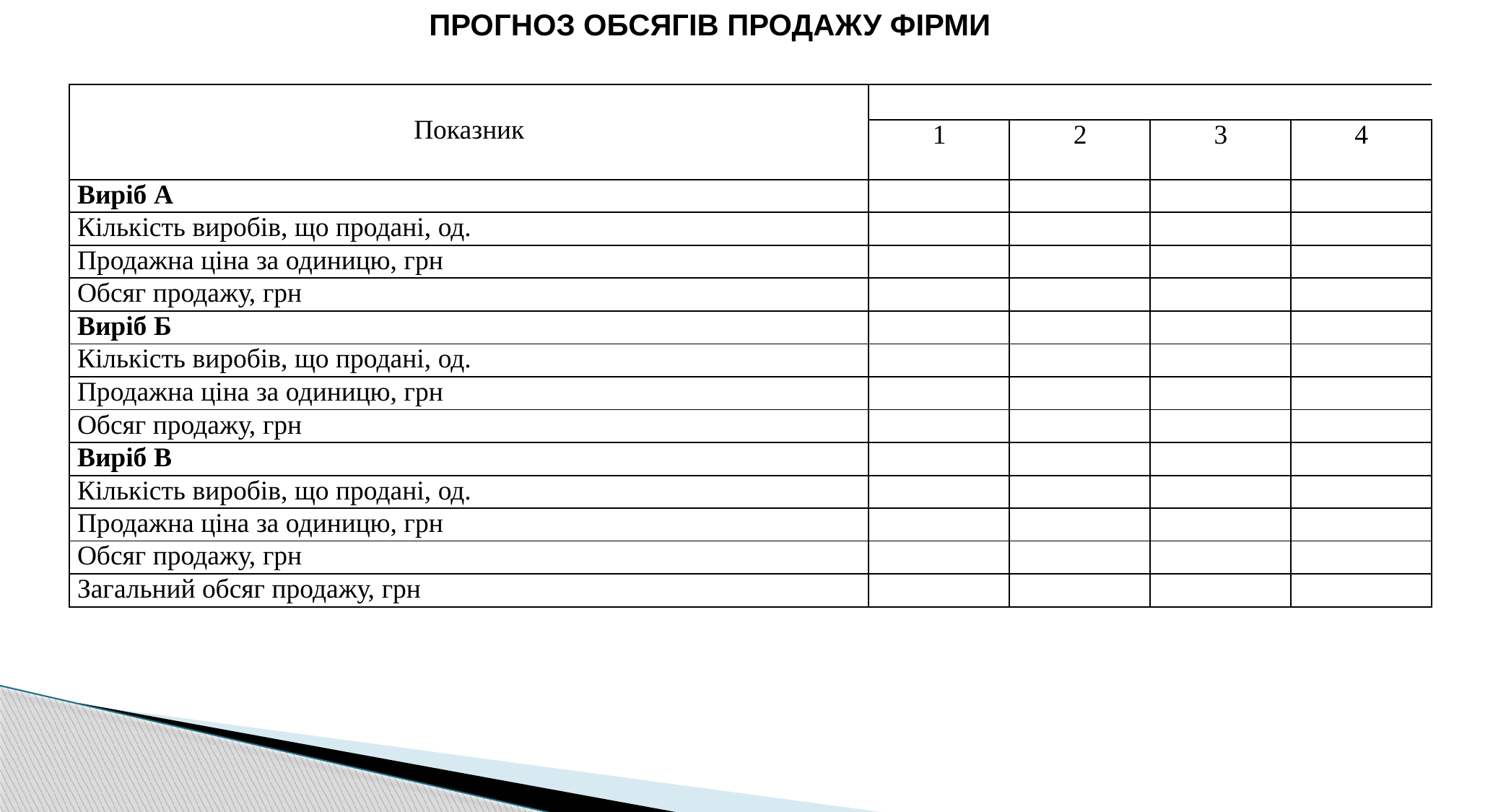

ПРОГНОЗ ОБСЯГІВ ПРОДАЖУ ФІРМИ

| Показник |  |  |  |  |
| --- | --- | --- | --- | --- |
|  | 1 | 2 | 3 | 4 |
| Виріб А |  |  |  |  |
| Кількість виробів, що продані, од. |  |  |  |  |
| Продажна ціна за одиницю, грн |  |  |  |  |
| Обсяг продажу, грн |  |  |  |  |
| Виріб Б |  |  |  |  |
| Кількість виробів, що продані, од. |  |  |  |  |
| Продажна ціна за одиницю, грн |  |  |  |  |
| Обсяг продажу, грн |  |  |  |  |
| Виріб В |  |  |  |  |
| Кількість виробів, що продані, од. |  |  |  |  |
| Продажна ціна за одиницю, грн |  |  |  |  |
| Обсяг продажу, грн |  |  |  |  |
| Загальний обсяг продажу, грн |  |  |  |  |